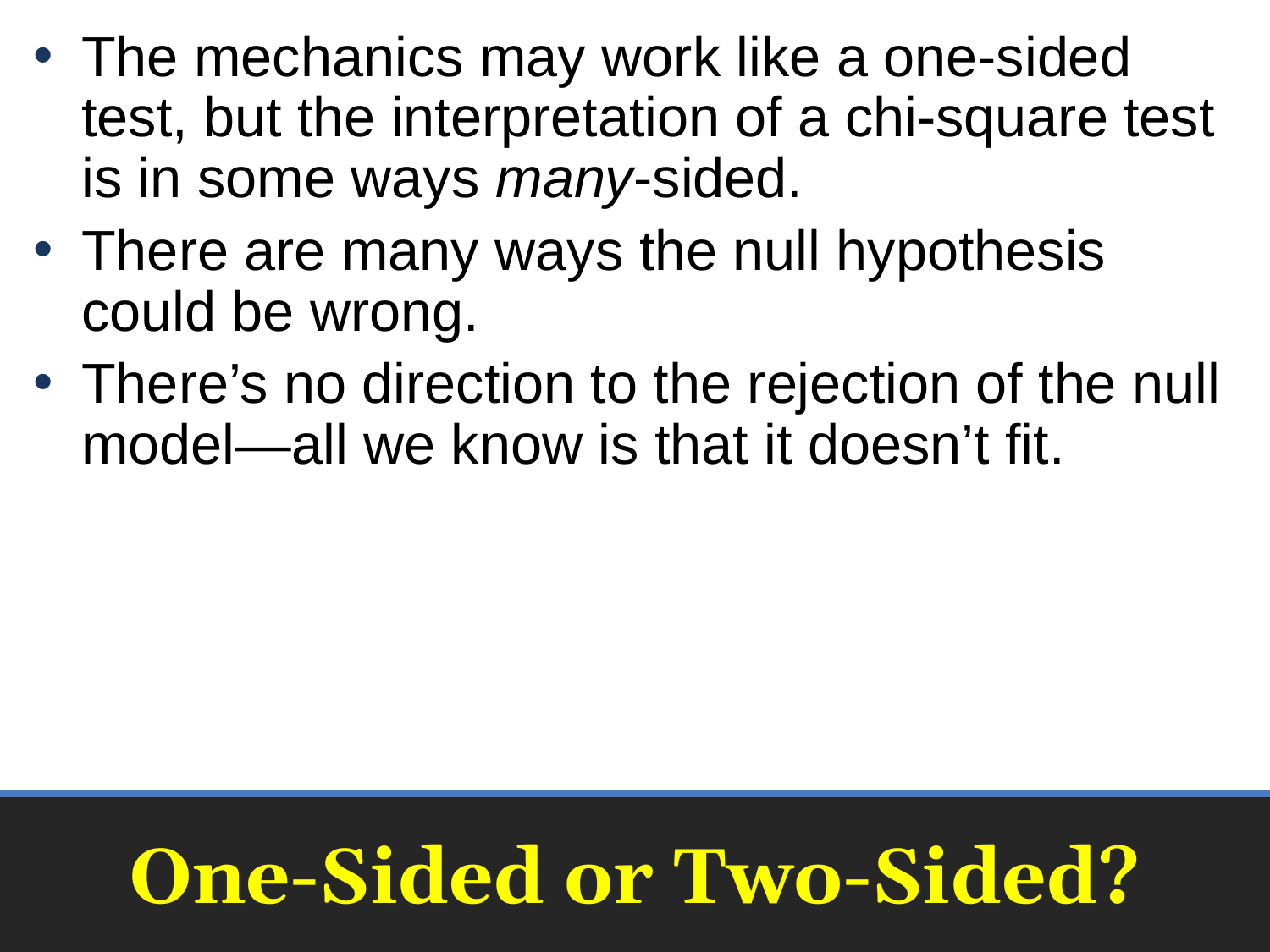

The mechanics may work like a one-sided test, but the interpretation of a chi-square test is in some ways many-sided.
There are many ways the null hypothesis could be wrong.
There’s no direction to the rejection of the null model—all we know is that it doesn’t fit.
# One-Sided or Two-Sided?